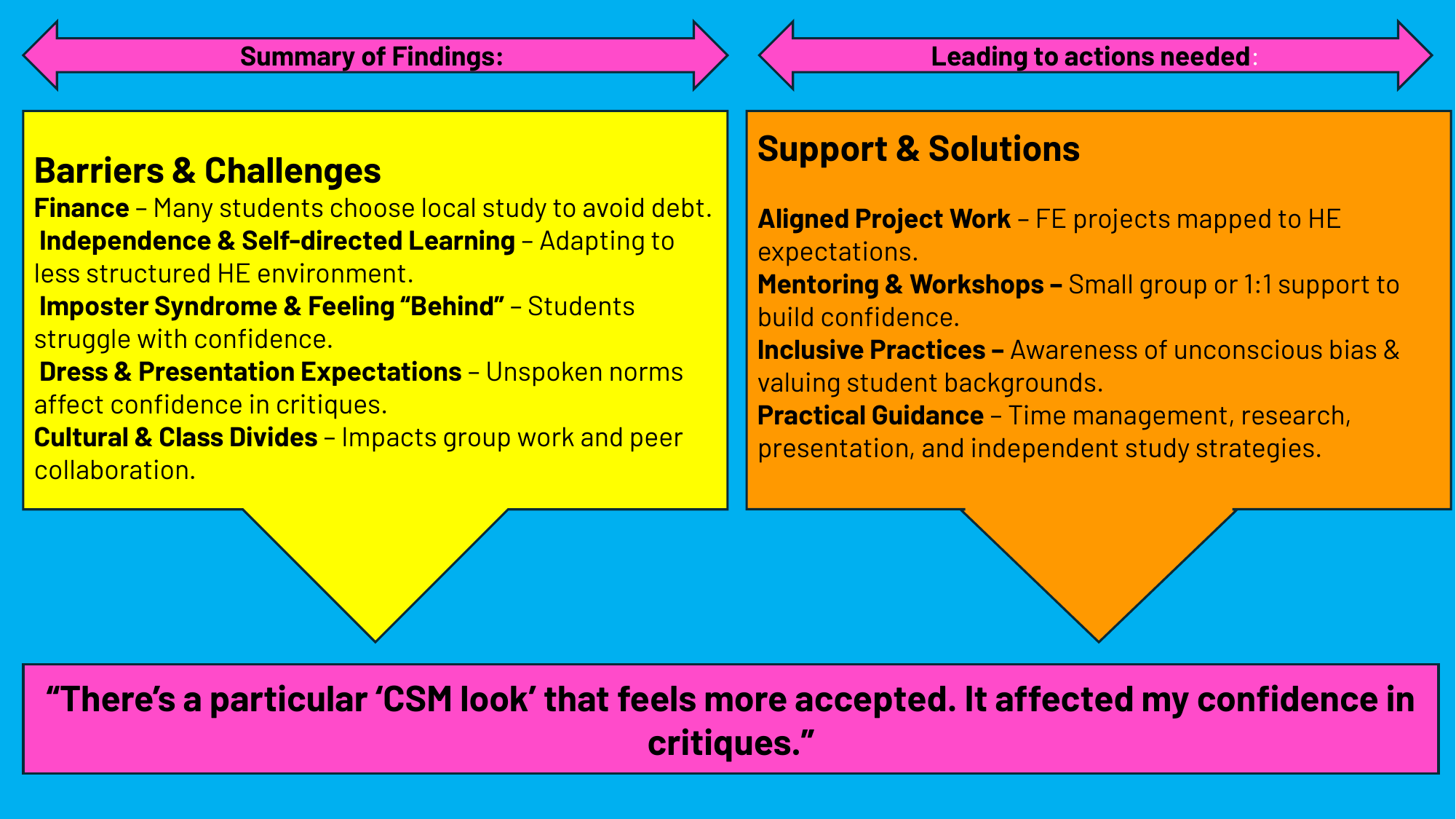

Summary of Findings:
Leading to actions needed:

Barriers & Challenges
Finance – Many students choose local study to avoid debt.
 Independence & Self-directed Learning – Adapting to less structured HE environment.
 Imposter Syndrome & Feeling “Behind” – Students struggle with confidence.
 Dress & Presentation Expectations – Unspoken norms affect confidence in critiques.
Cultural & Class Divides – Impacts group work and peer collaboration.

Support & Solutions

Aligned Project Work – FE projects mapped to HE expectations.
Mentoring & Workshops – Small group or 1:1 support to build confidence.
Inclusive Practices – Awareness of unconscious bias & valuing student backgrounds.
Practical Guidance – Time management, research, presentation, and independent study strategies.

“There’s a particular ‘CSM look’ that feels more accepted. It affected my confidence in critiques.”